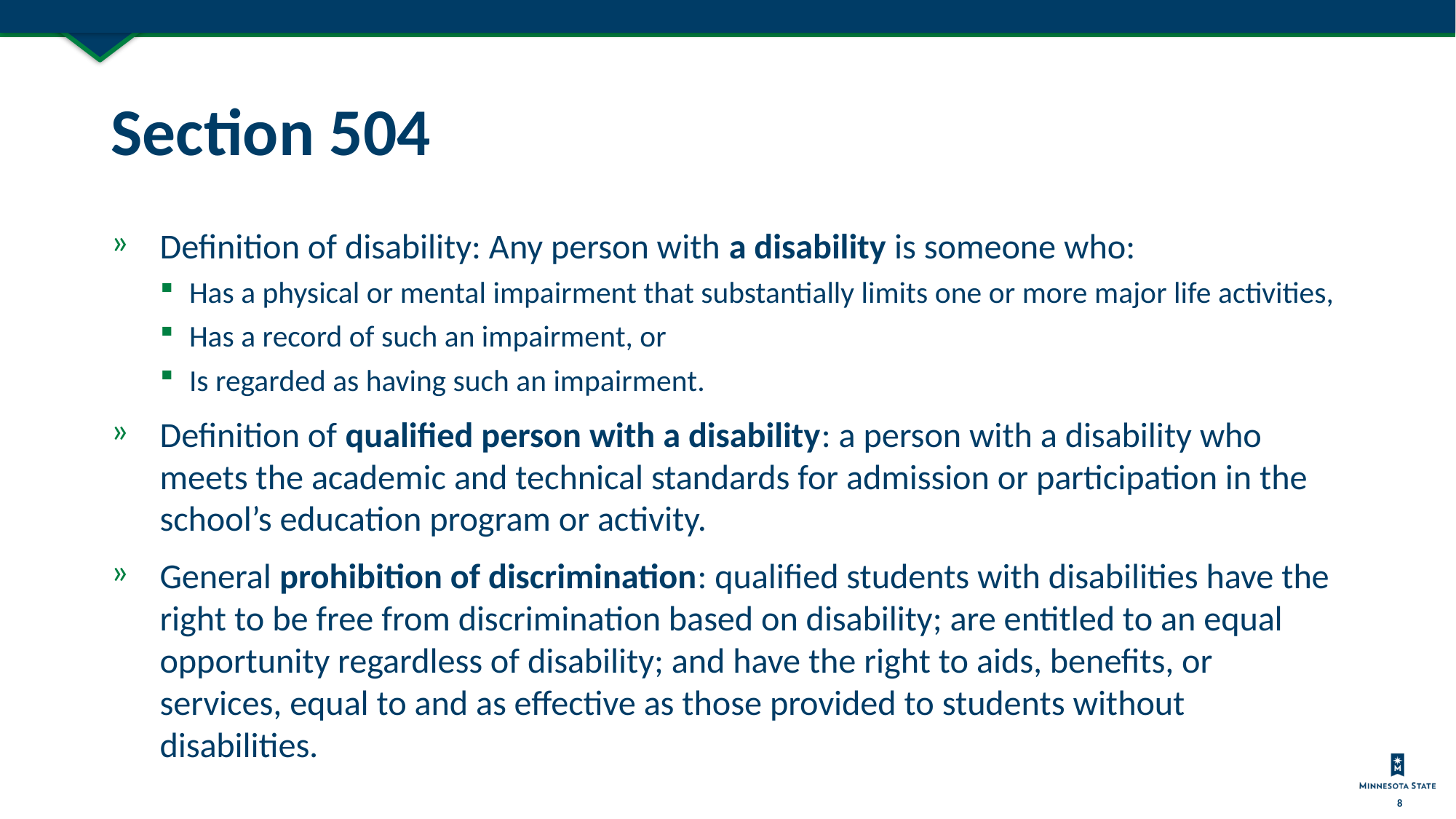

# Section 504
Definition of disability: Any person with a disability is someone who:
Has a physical or mental impairment that substantially limits one or more major life activities,
Has a record of such an impairment, or
Is regarded as having such an impairment.
Definition of qualified person with a disability: a person with a disability who meets the academic and technical standards for admission or participation in the school’s education program or activity.
General prohibition of discrimination: qualified students with disabilities have the right to be free from discrimination based on disability; are entitled to an equal opportunity regardless of disability; and have the right to aids, benefits, or services, equal to and as effective as those provided to students without disabilities.